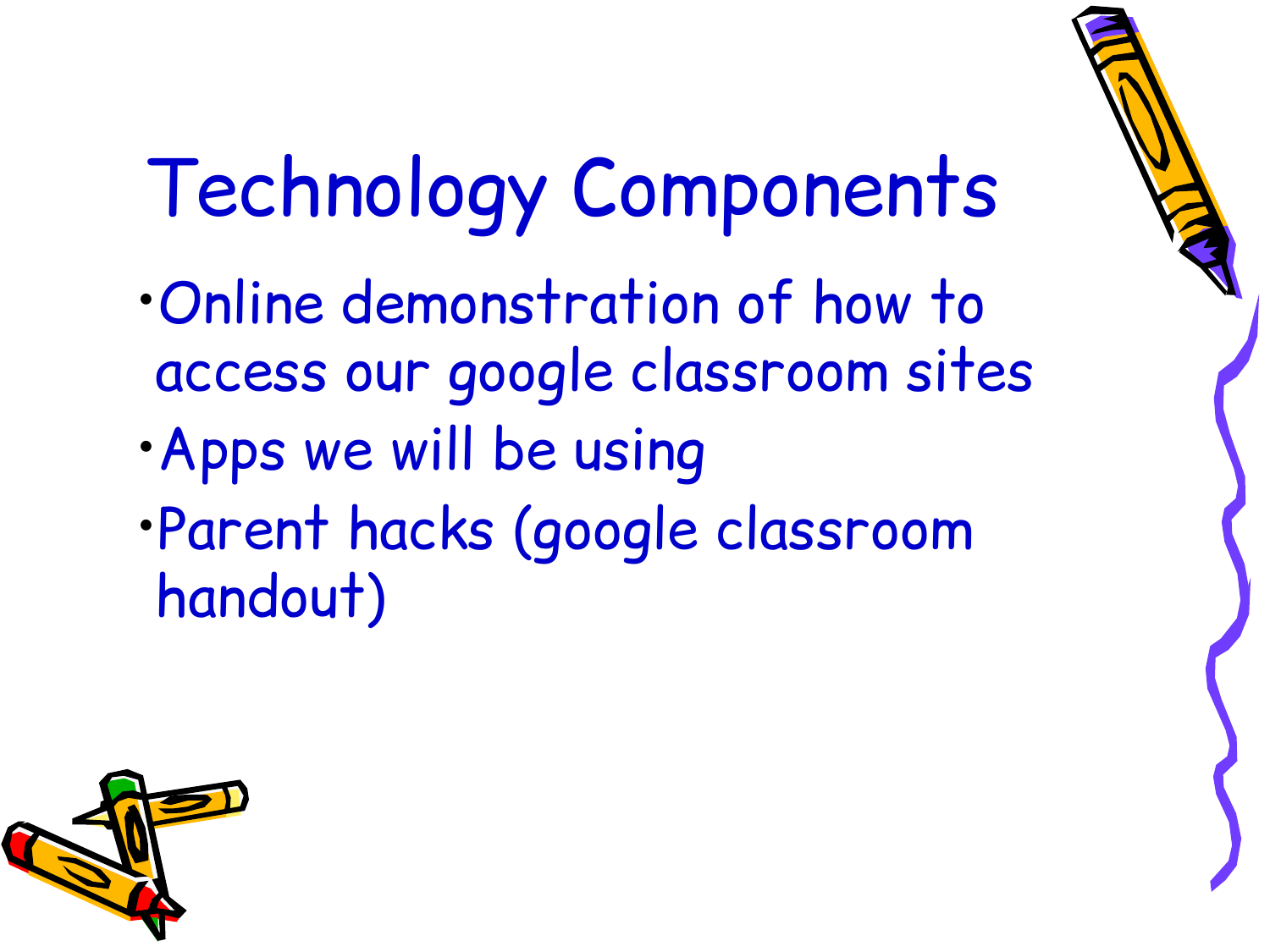

# Technology Components
Online demonstration of how to access our google classroom sites
Apps we will be using
Parent hacks (google classroom handout)